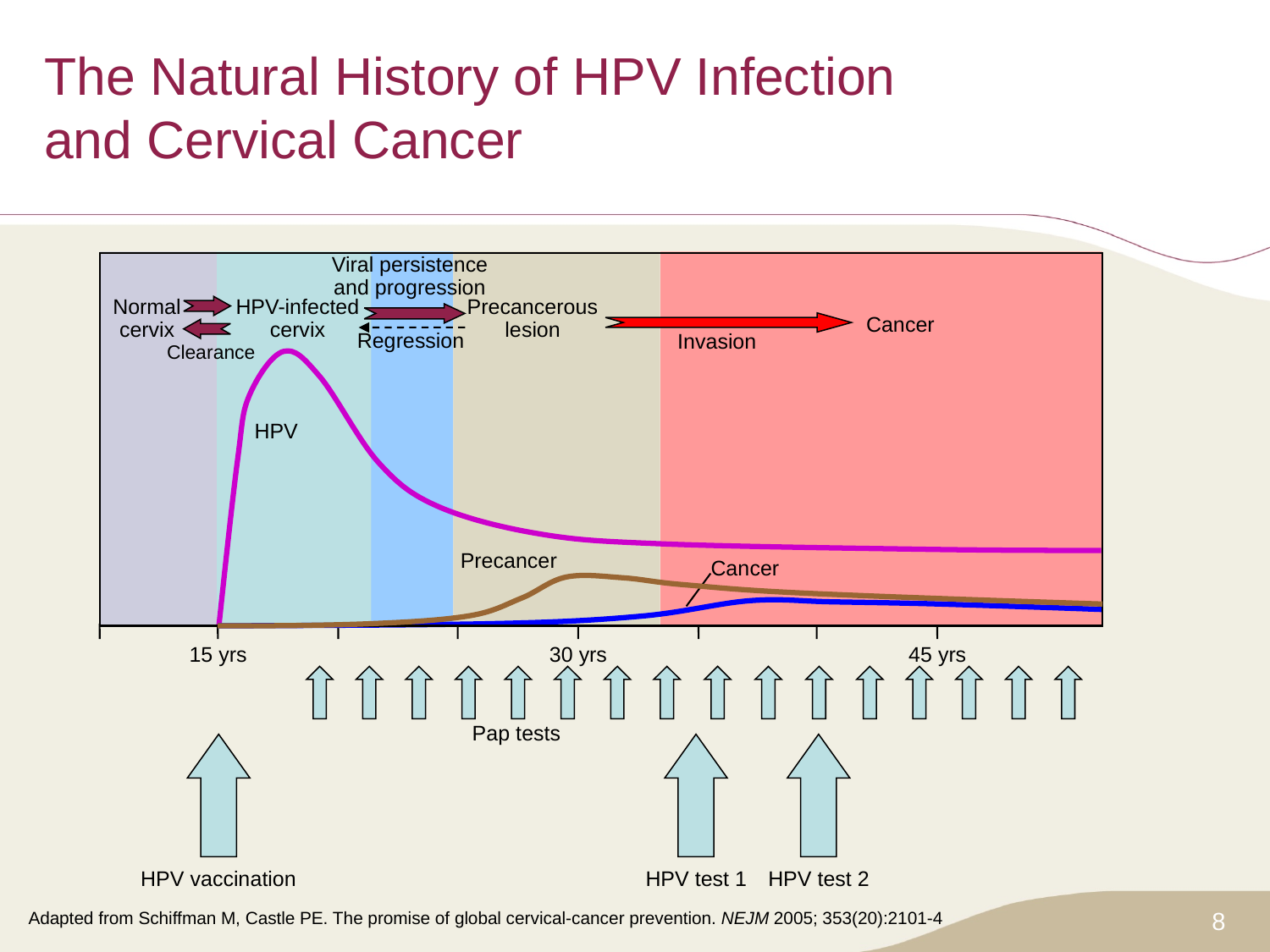

The Natural History of HPV Infection and Cervical Cancer
Viral persistence
and progression

Normal
cervix
HPV-infected
cervix
Precancerous
lesion

Cancer

Regression
Invasion

Clearance

HPV
Precancer
Cancer

15 yrs
30 yrs
45 yrs

Pap tests

HPV vaccination
HPV test 1
HPV test 2
8
Adapted from Schiffman M, Castle PE. The promise of global cervical-cancer prevention. NEJM 2005; 353(20):2101-4